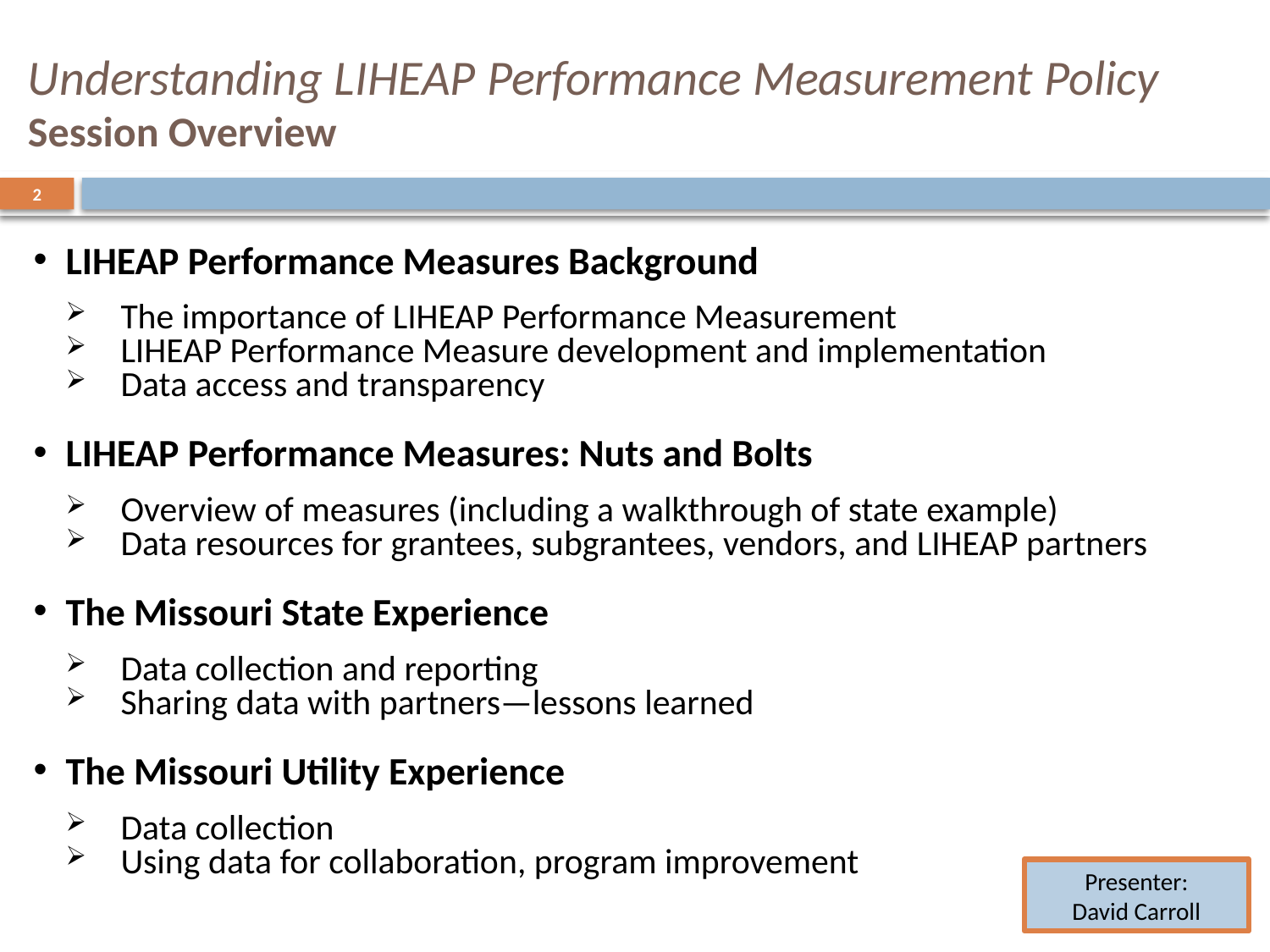

# Understanding LIHEAP Performance Measurement Policy Session Overview
2
LIHEAP Performance Measures Background

The importance of LIHEAP Performance Measurement
LIHEAP Performance Measure development and implementation
Data access and transparency

LIHEAP Performance Measures: Nuts and Bolts

Overview of measures (including a walkthrough of state example)
Data resources for grantees, subgrantees, vendors, and LIHEAP partners

The Missouri State Experience

Data collection and reporting
Sharing data with partners—lessons learned

The Missouri Utility Experience

Data collection
Using data for collaboration, program improvement
Presenter:
David Carroll